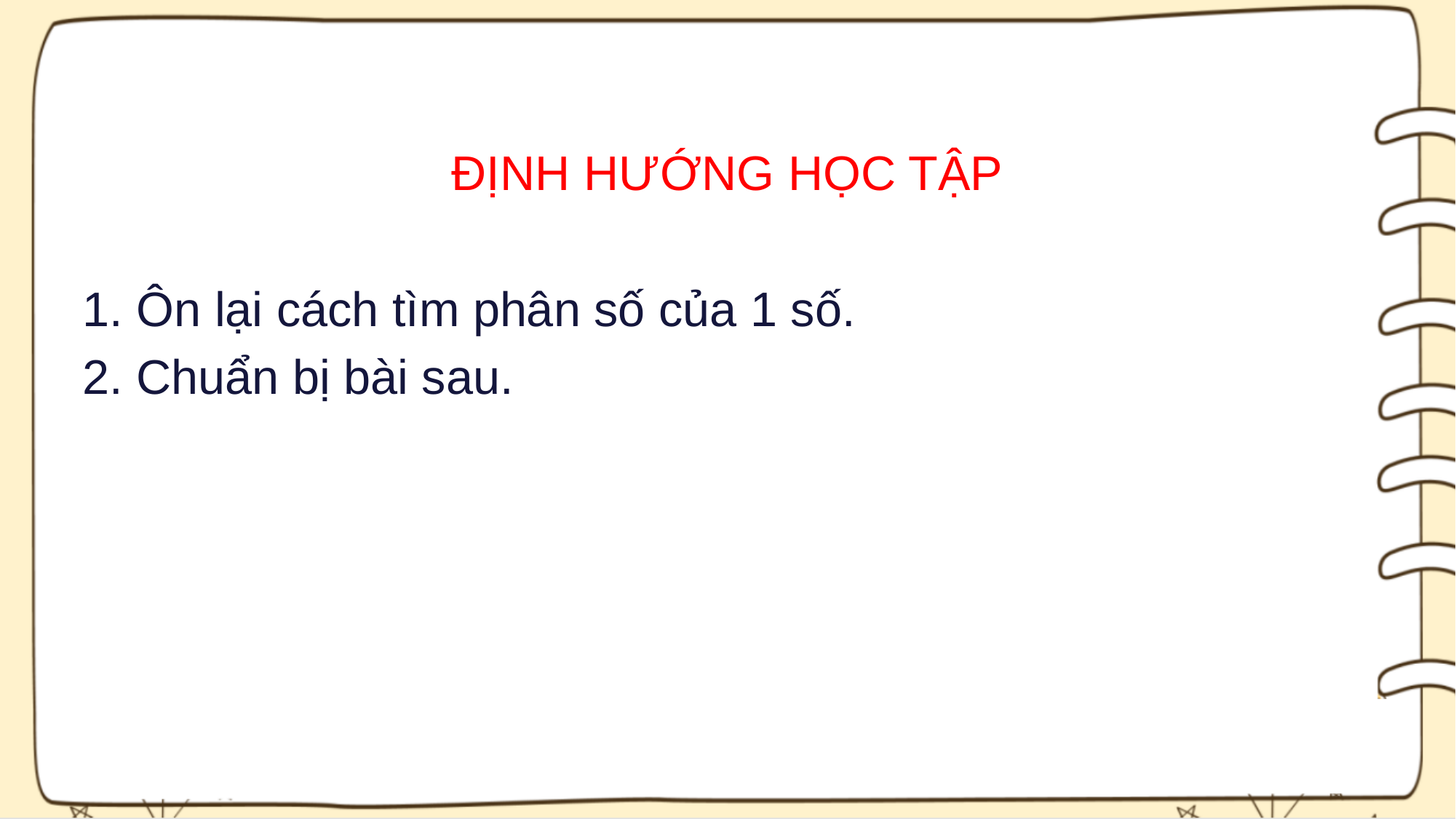

ĐỊNH HƯỚNG HỌC TẬP

1. Ôn lại cách tìm phân số của 1 số.
2. Chuẩn bị bài sau.